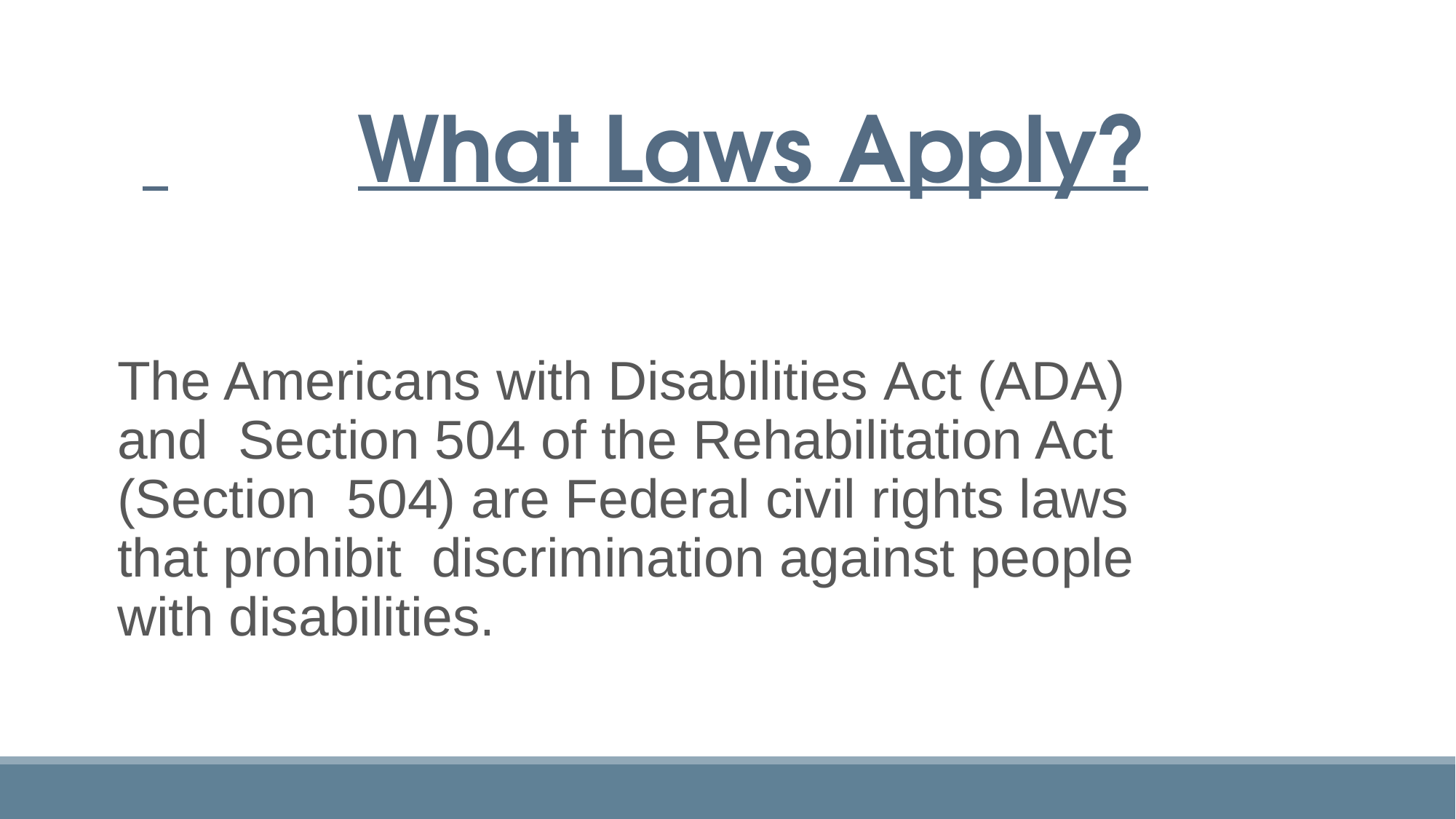

# What Laws Apply?
The Americans with Disabilities Act (ADA) and  Section 504 of the Rehabilitation Act (Section  504) are Federal civil rights laws that prohibit  discrimination against people with disabilities.